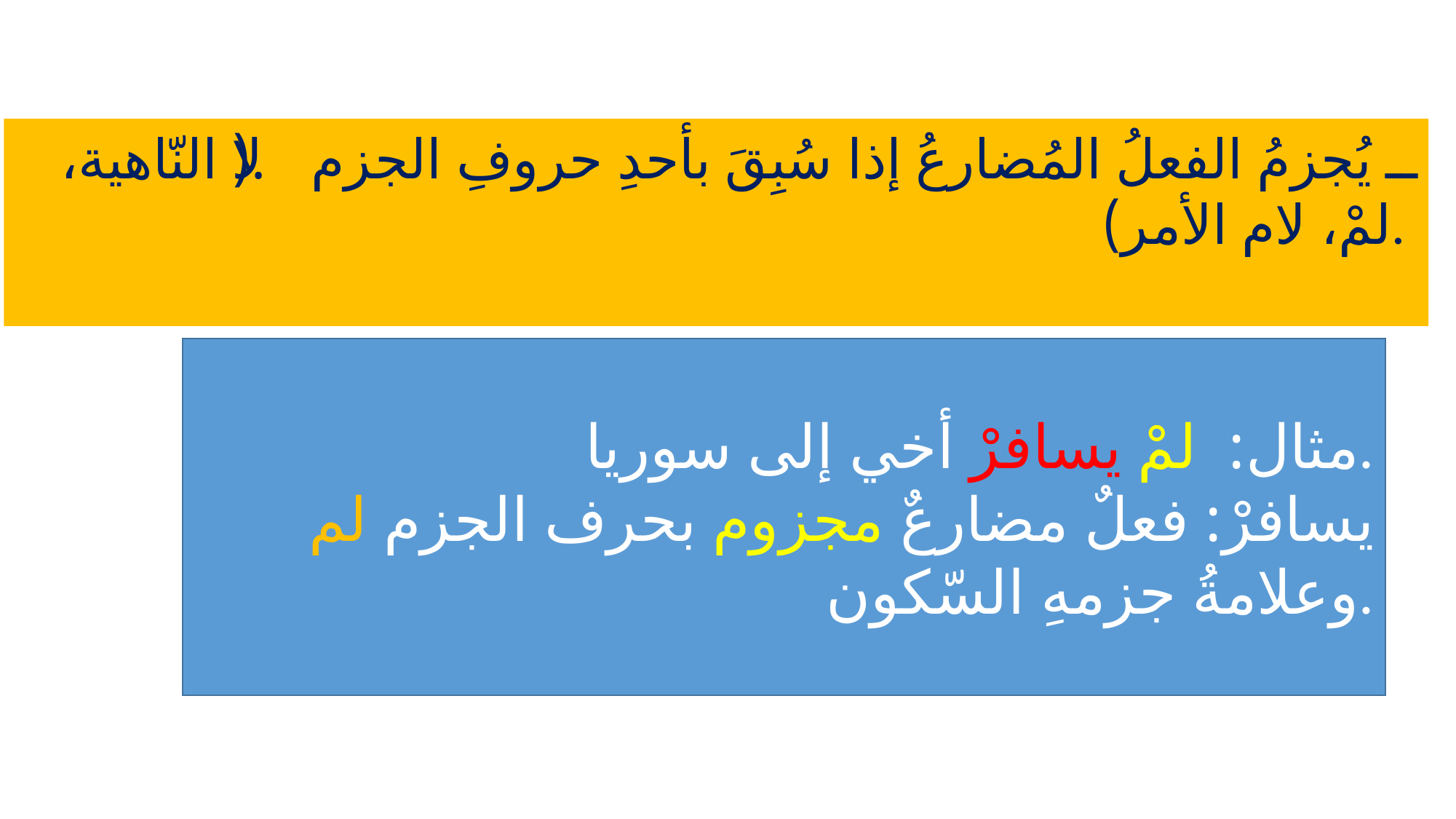

ــ يُجزمُ الفعلُ المُضارعُ إذا سُبِقَ بأحدِ حروفِ الجزم .(لا النّاهية، لمْ، لام الأمر).

مثال:  لمْ يسافرْ أخي إلى سوريا.
يسافرْ: فعلٌ مضارعٌ مجزوم بحرف الجزم لم وعلامةُ جزمهِ السّكون.